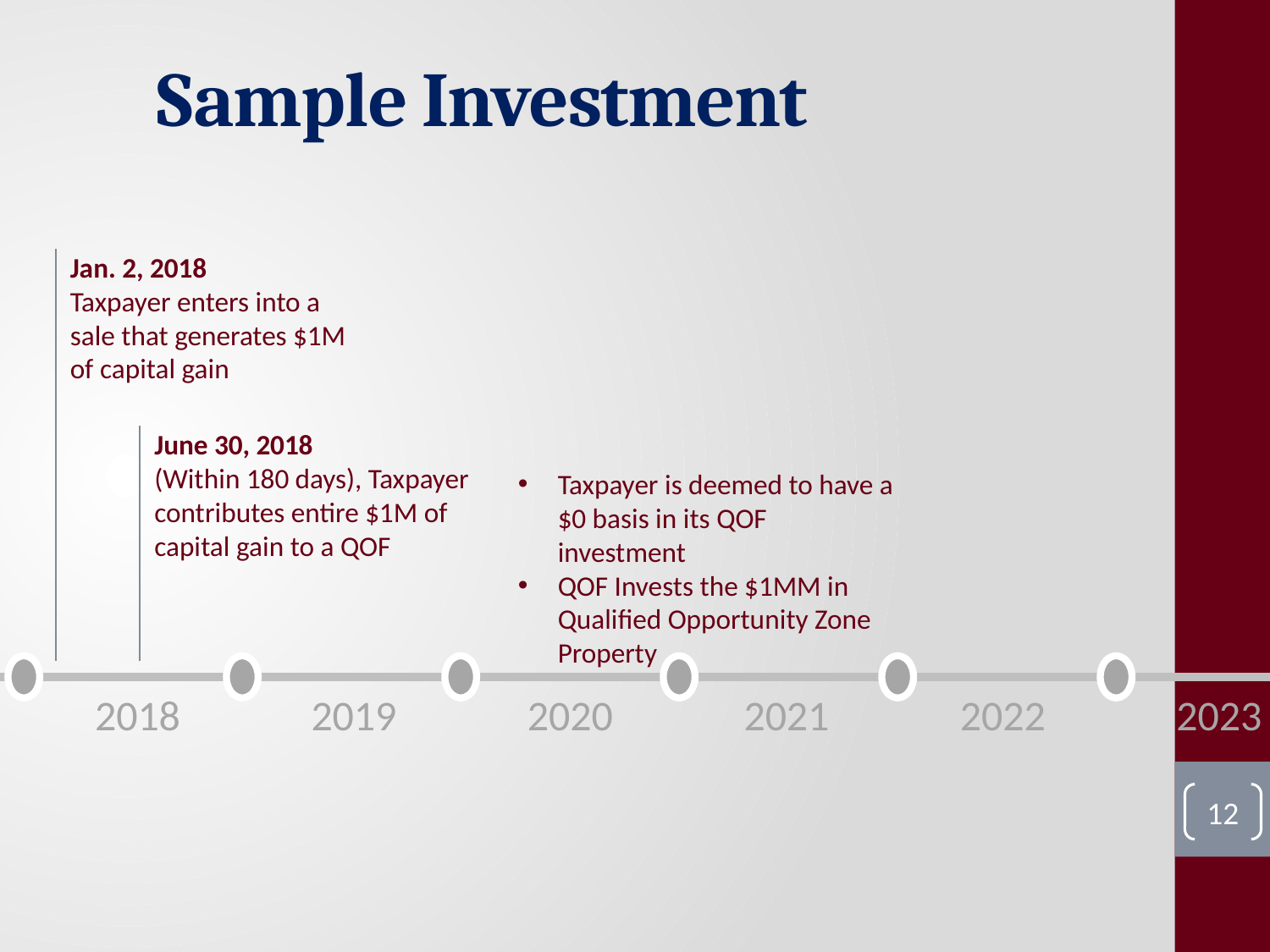

# Sample Investment
Jan. 2, 2018
Taxpayer enters into a sale that generates $1M of capital gain

June 30, 2018
(Within 180 days), Taxpayer contributes entire $1M of capital gain to a QOF

Taxpayer is deemed to have a $0 basis in its QOF investment
QOF Invests the $1MM in Qualified Opportunity Zone Property

2018
2019
2020
2021
2022
2023
2024
2026
2027
2028
2029
12